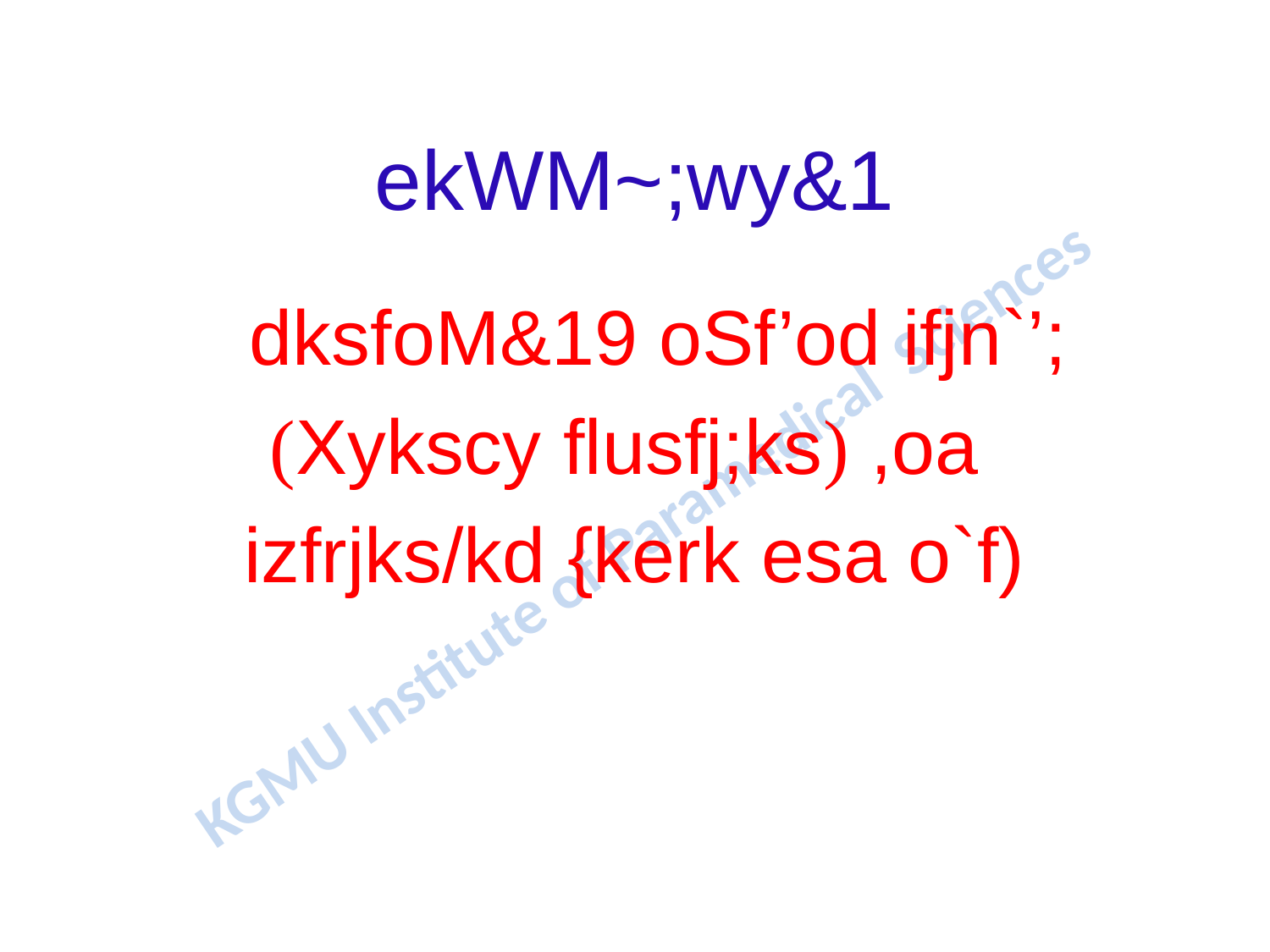

# ekWM~;wy&1
	 dksfoM&19 oSf’od ifjn`’;
(Xykscy flusfj;ks) ,oa
izfrjks/kd {kerk esa o`f)